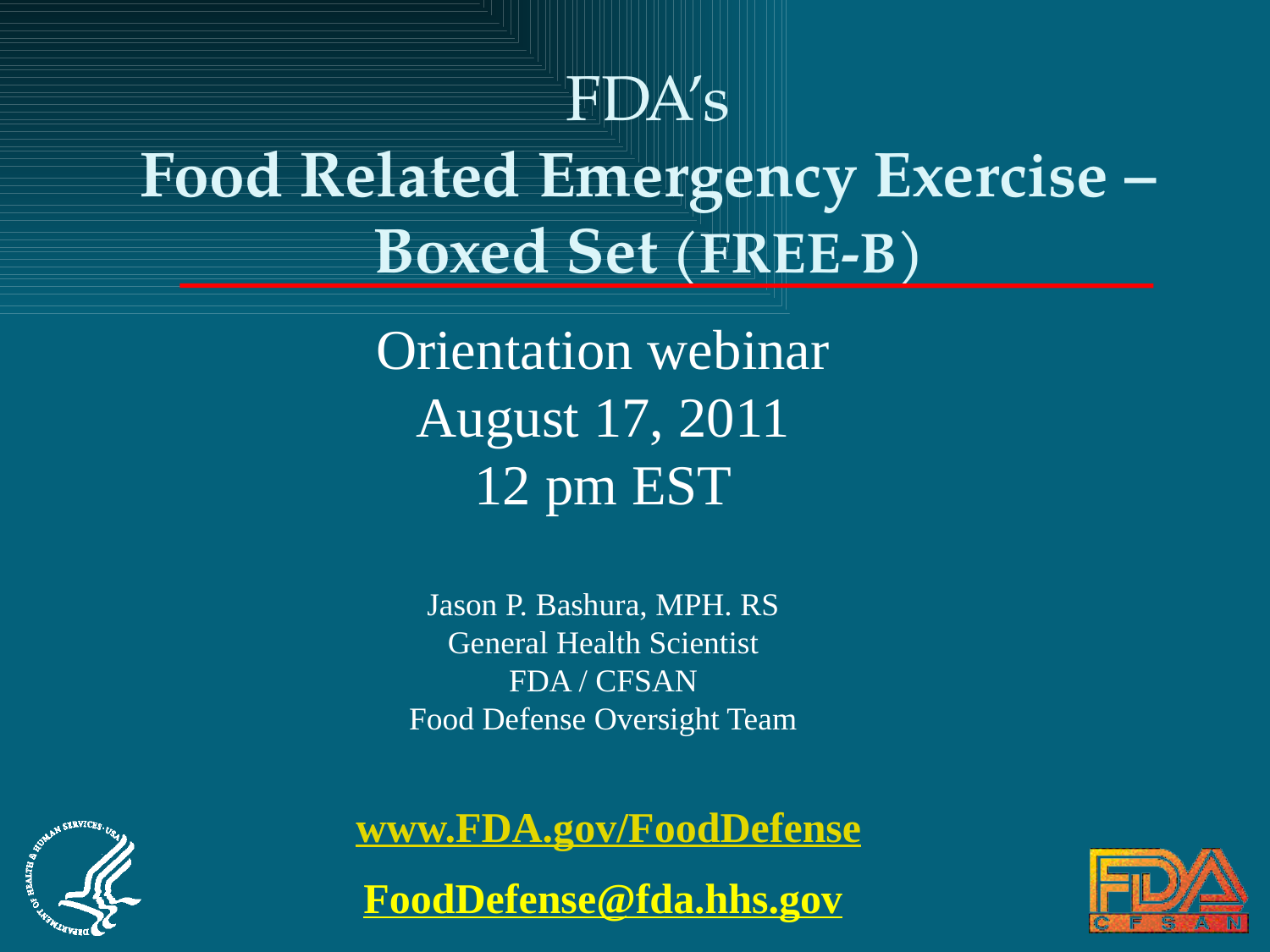

# FDA’s Food Related Emergency Exercise – Boxed Set (FREE-B)
Orientation webinar
August 17, 2011
12 pm EST

Jason P. Bashura, MPH. RS
General Health Scientist
FDA / CFSAN
Food Defense Oversight Team
www.FDA.gov/FoodDefense

FoodDefense@fda.hhs.gov